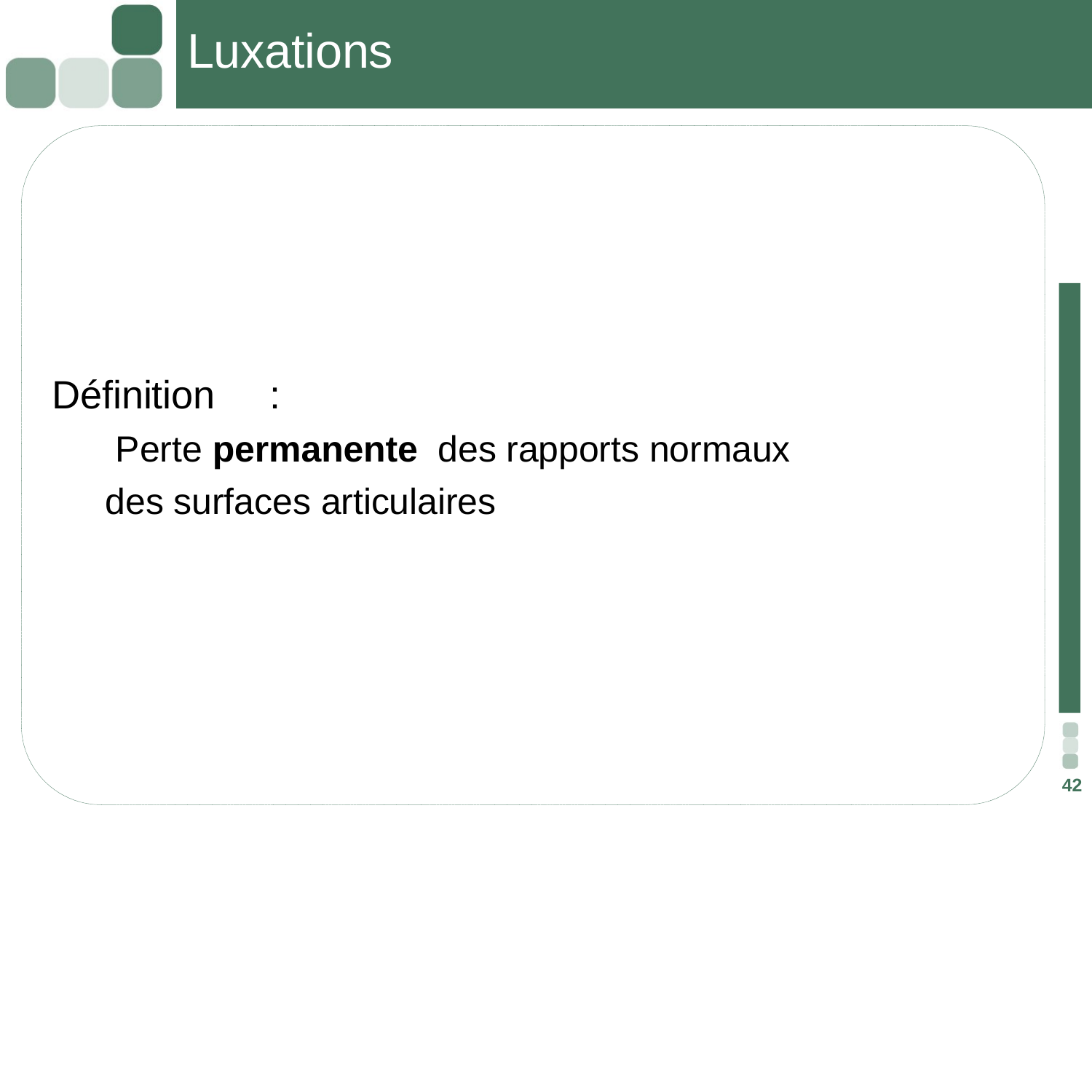

# Luxations

 Définition	:
 Perte permanente  des rapports normaux  des surfaces articulaires
42